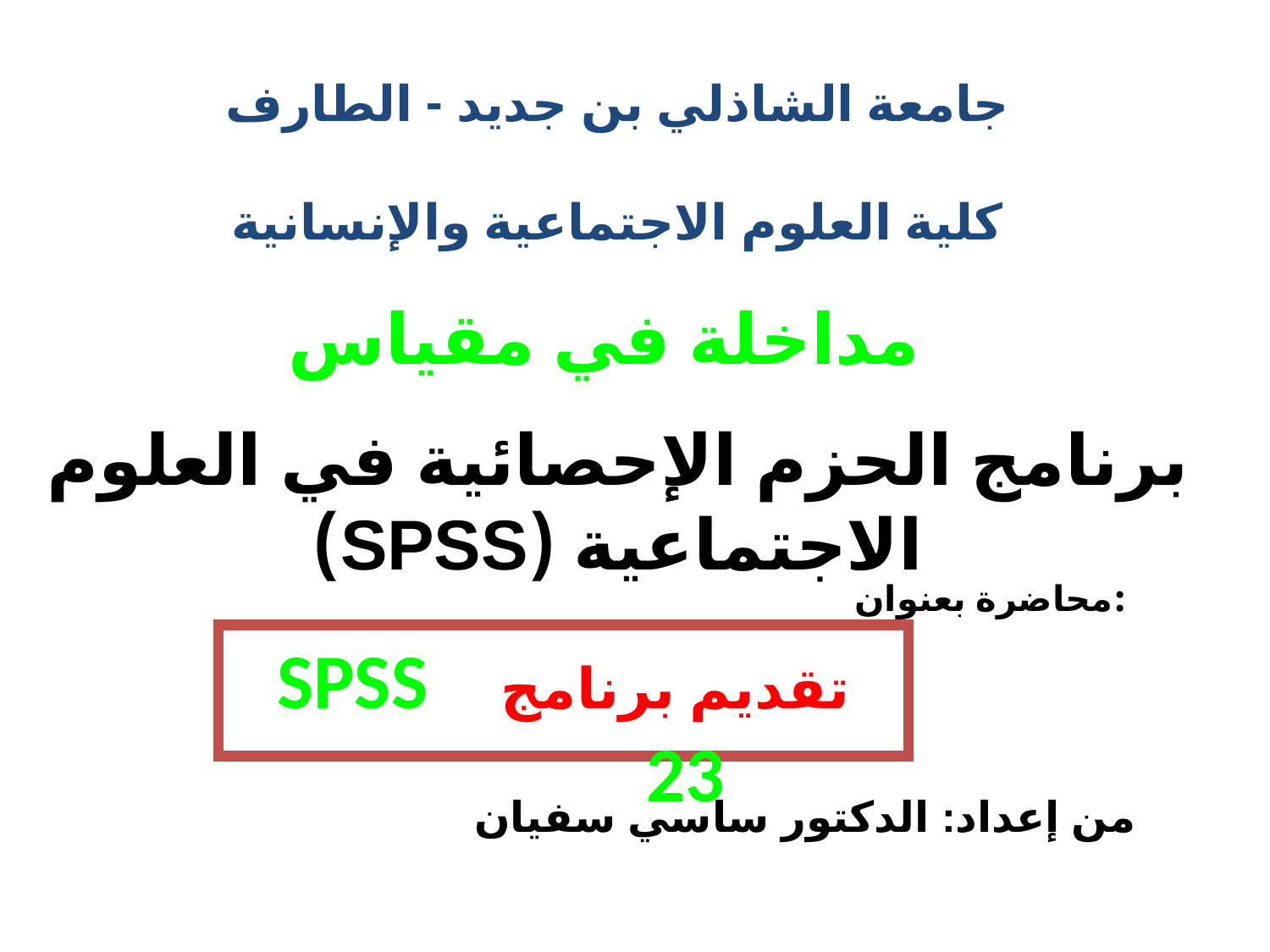

جامعة الشاذلي بن جديد - الطارف

كلية العلوم الاجتماعية والإنسانية
مداخلة في مقياس

برنامج الحزم الإحصائية في العلوم الاجتماعية (SPSS)
محاضرة بعنوان:
تقديم برنامج     SPSS 23
من إعداد: الدكتور ساسي سفيان